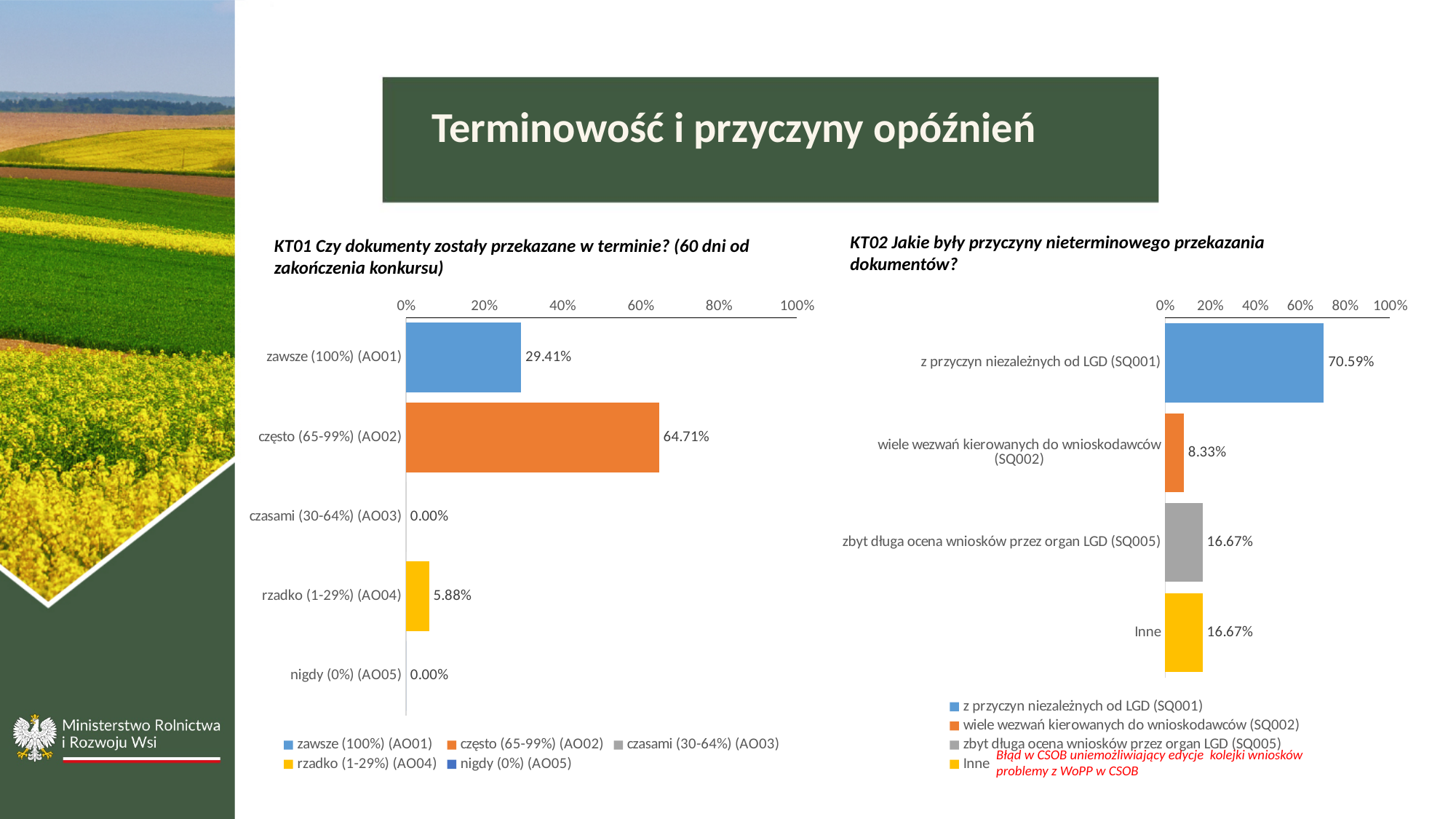

Terminowość i przyczyny opóźnień
KT02 Jakie były przyczyny nieterminowego przekazania dokumentów?
KT01 Czy dokumenty zostały przekazane w terminie? (60 dni od zakończenia konkursu)

### Chart

| Category | Procent całości |
|---|---|
| zawsze (100%) (AO01) | 0.2941 |
| często (65-99%) (AO02) | 0.6471 |
| czasami (30-64%) (AO03) | 0.0 |
| rzadko (1-29%) (AO04) | 0.0588 |
| nigdy (0%) (AO05) | 0.0 |

### Chart

| Category | Procent całości |
|---|---|
| z przyczyn niezależnych od LGD (SQ001) | 0.7059 |
| wiele wezwań kierowanych do wnioskodawców (SQ002) | 0.0833 |
| zbyt długa ocena wniosków przez organ LGD (SQ005) | 0.1667 |
| Inne | 0.1667 |
Błąd w CSOB uniemożliwiający edycje  kolejki wniosków
problemy z WoPP w CSOB